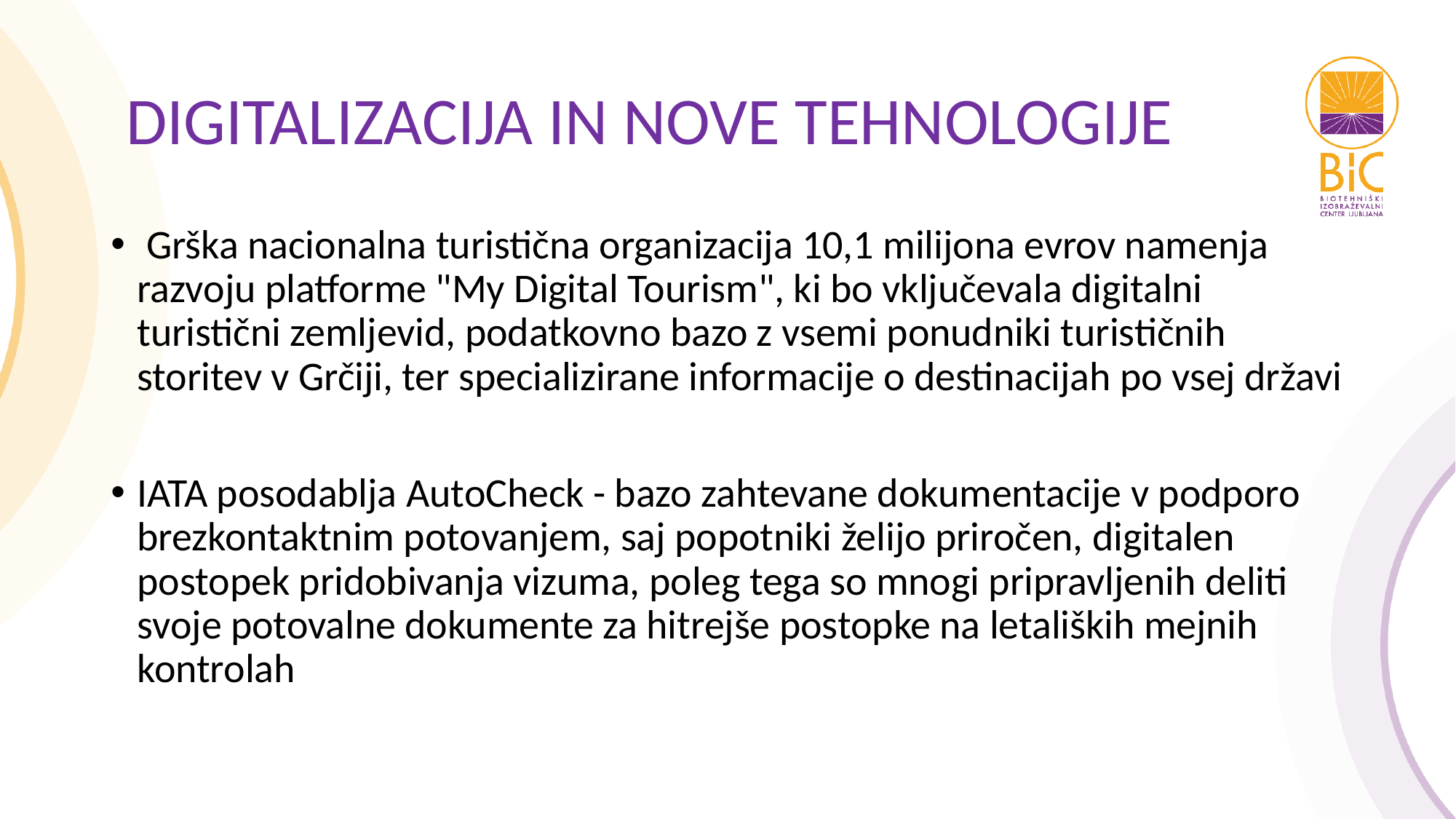

# DIGITALIZACIJA IN NOVE TEHNOLOGIJE
 Grška nacionalna turistična organizacija 10,1 milijona evrov namenja razvoju platforme "My Digital Tourism", ki bo vključevala digitalni turistični zemljevid, podatkovno bazo z vsemi ponudniki turističnih storitev v Grčiji, ter specializirane informacije o destinacijah po vsej državi

IATA posodablja AutoCheck - bazo zahtevane dokumentacije v podporo brezkontaktnim potovanjem, saj popotniki želijo priročen, digitalen postopek pridobivanja vizuma, poleg tega so mnogi pripravljenih deliti svoje potovalne dokumente za hitrejše postopke na letaliških mejnih kontrolah